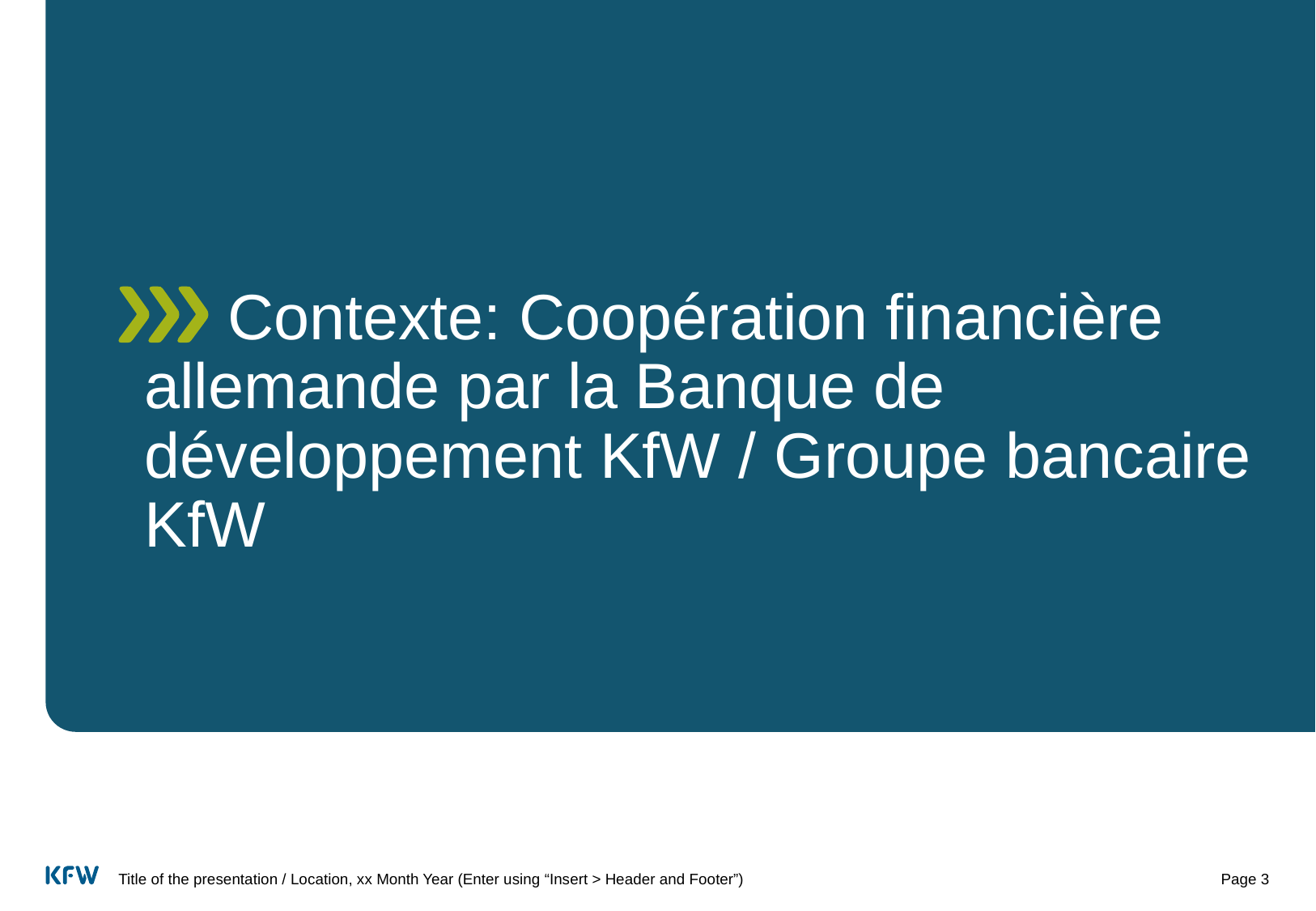

# Contexte: Coopération financière allemande par la Banque de développement KfW / Groupe bancaire KfW
Title of the presentation / Location, xx Month Year (Enter using “Insert > Header and Footer”)
Page 3